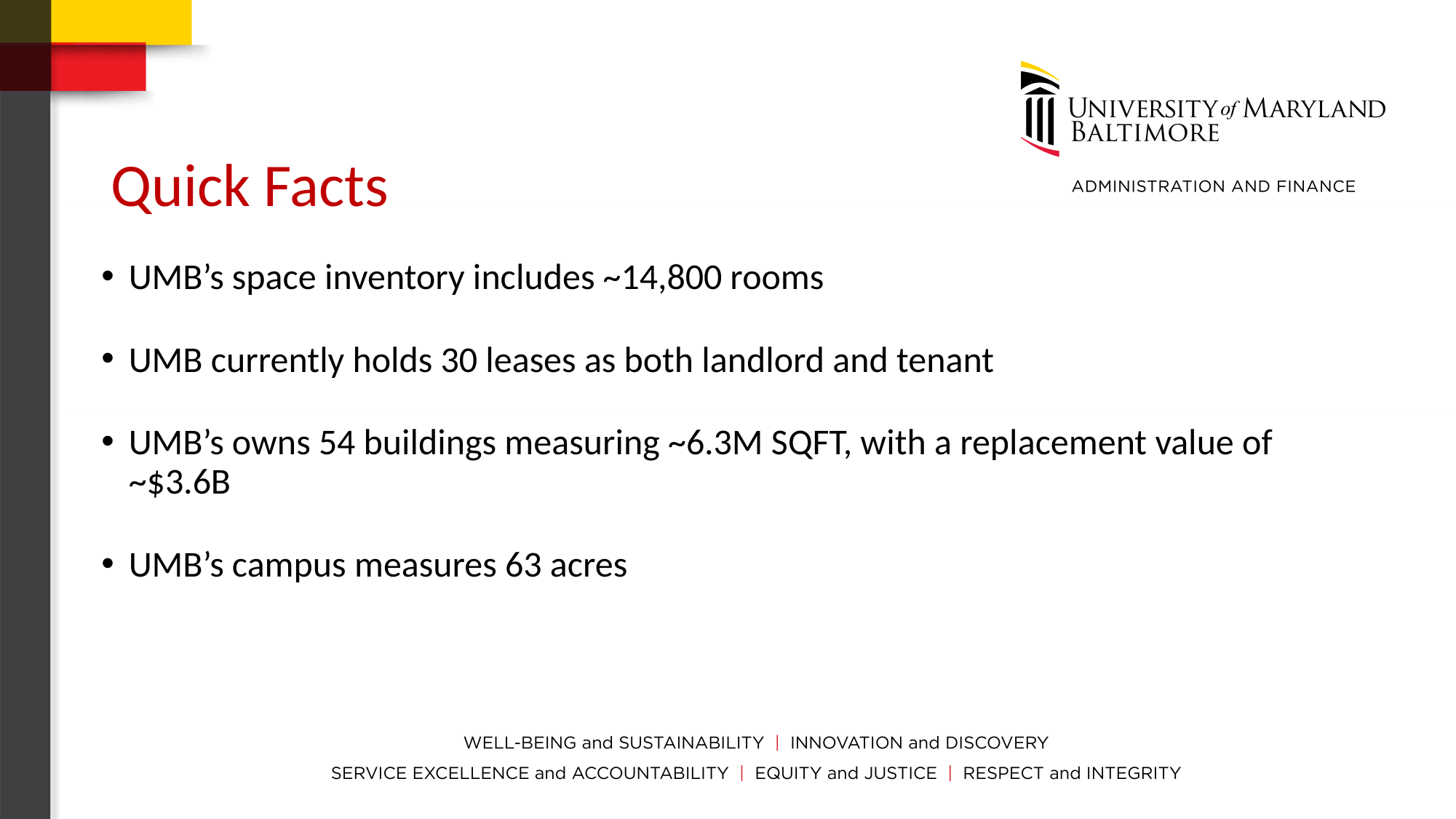

Quick Facts
UMB’s space inventory includes ~14,800 rooms

UMB currently holds 30 leases as both landlord and tenant

UMB’s owns 54 buildings measuring ~6.3M SQFT, with a replacement value of ~$3.6B

UMB’s campus measures 63 acres